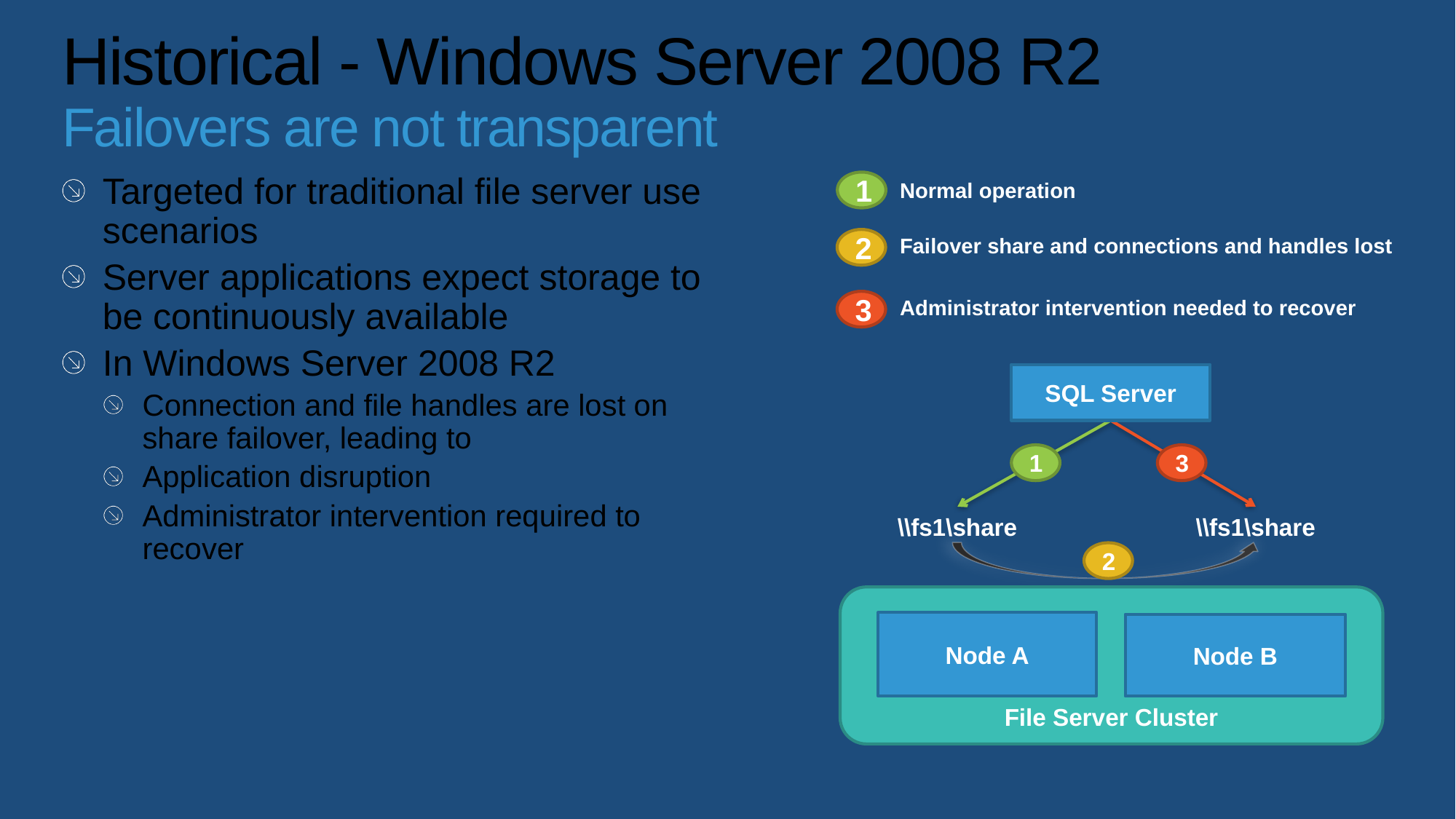

# Historical - Windows Server 2008 R2 Failovers are not transparent
1
Targeted for traditional file server use scenarios
Server applications expect storage to be continuously available
In Windows Server 2008 R2
Connection and file handles are lost on share failover, leading to
Application disruption
Administrator intervention required to recover
Normal operation
2
Failover share and connections and handles lost
3
Administrator intervention needed to recover
SQL Server
1
3
\\fs1\share
\\fs1\share

2
File Server Cluster
Node A
Node B